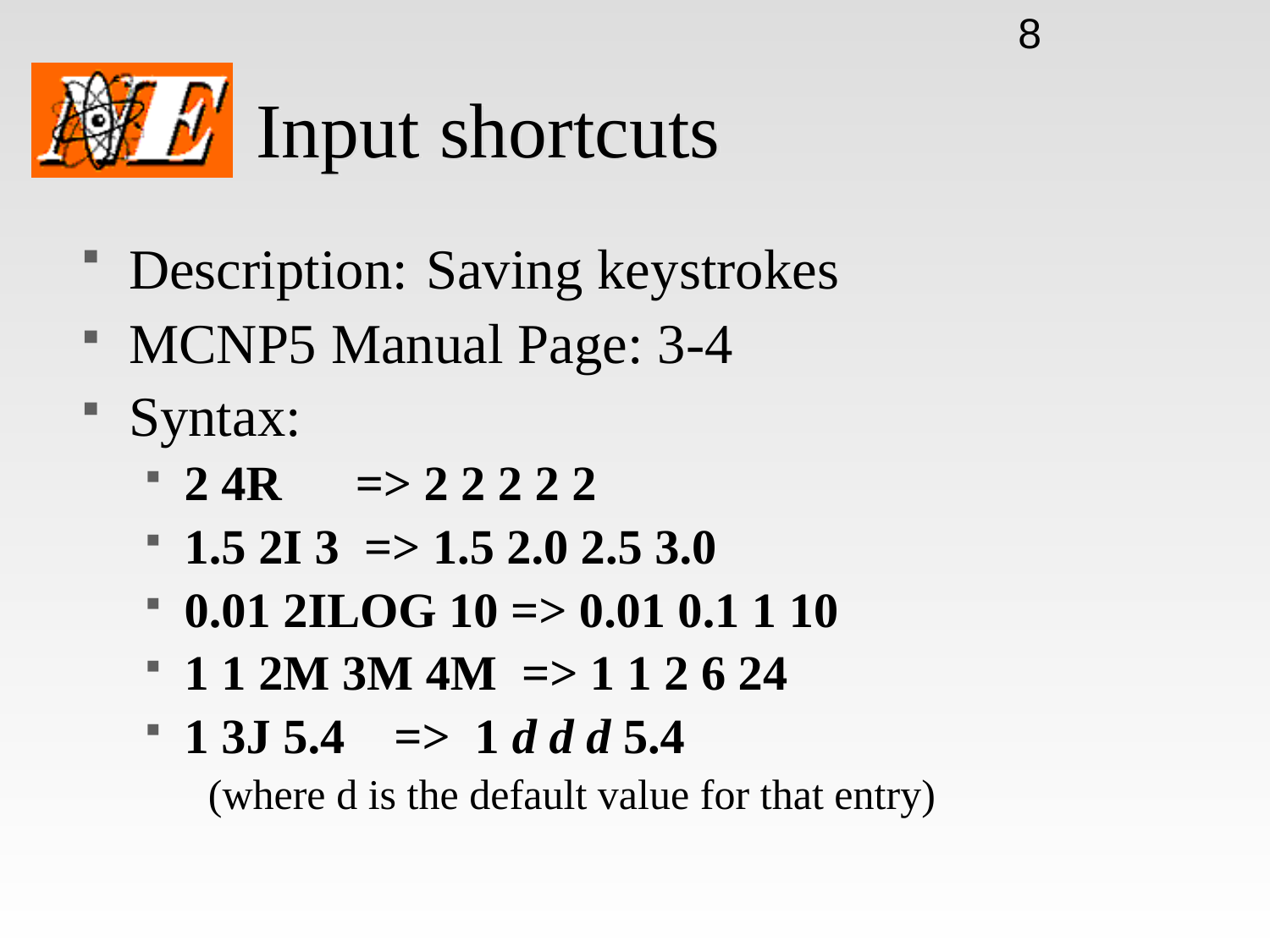

8
# Input shortcuts
Description: Saving keystrokes
MCNP5 Manual Page: 3-4
Syntax:
2 4R      => 2 2 2 2 2
1.5 2I 3  => 1.5 2.0 2.5 3.0
0.01 2ILOG 10 => 0.01 0.1 1 10
1 1 2M 3M 4M  => 1 1 2 6 24
1 3J 5.4    =>  1 d d d 5.4
(where d is the default value for that entry)